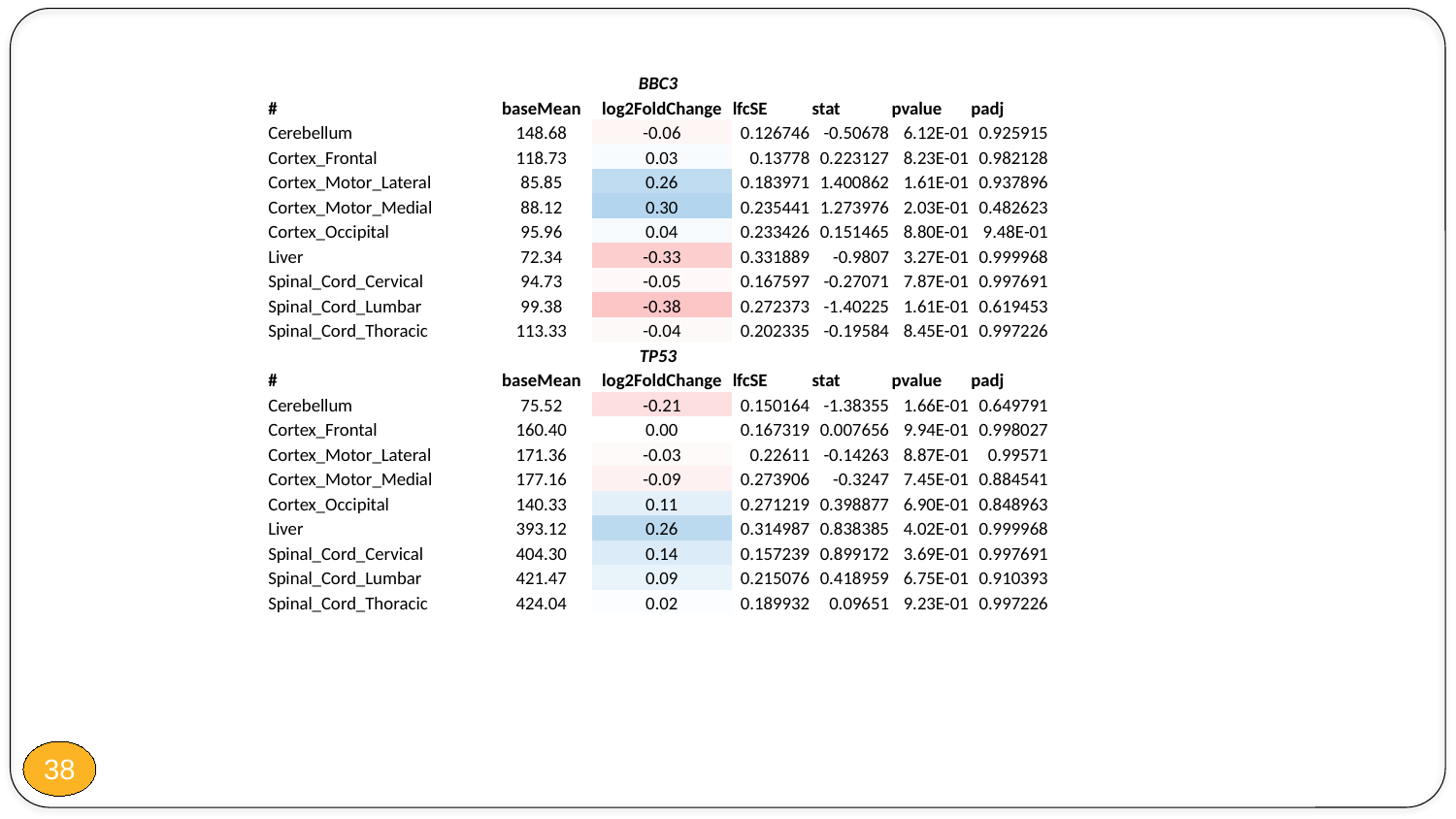

| BBC3 |  |  |  |  |  |  |
| --- | --- | --- | --- | --- | --- | --- |
| # | baseMean | log2FoldChange | lfcSE | stat | pvalue | padj |
| Cerebellum | 148.68 | -0.06 | 0.126746 | -0.50678 | 6.12E-01 | 0.925915 |
| Cortex\_Frontal | 118.73 | 0.03 | 0.13778 | 0.223127 | 8.23E-01 | 0.982128 |
| Cortex\_Motor\_Lateral | 85.85 | 0.26 | 0.183971 | 1.400862 | 1.61E-01 | 0.937896 |
| Cortex\_Motor\_Medial | 88.12 | 0.30 | 0.235441 | 1.273976 | 2.03E-01 | 0.482623 |
| Cortex\_Occipital | 95.96 | 0.04 | 0.233426 | 0.151465 | 8.80E-01 | 9.48E-01 |
| Liver | 72.34 | -0.33 | 0.331889 | -0.9807 | 3.27E-01 | 0.999968 |
| Spinal\_Cord\_Cervical | 94.73 | -0.05 | 0.167597 | -0.27071 | 7.87E-01 | 0.997691 |
| Spinal\_Cord\_Lumbar | 99.38 | -0.38 | 0.272373 | -1.40225 | 1.61E-01 | 0.619453 |
| Spinal\_Cord\_Thoracic | 113.33 | -0.04 | 0.202335 | -0.19584 | 8.45E-01 | 0.997226 |
| TP53 |  |  |  |  |  |  |
| # | baseMean | log2FoldChange | lfcSE | stat | pvalue | padj |
| Cerebellum | 75.52 | -0.21 | 0.150164 | -1.38355 | 1.66E-01 | 0.649791 |
| Cortex\_Frontal | 160.40 | 0.00 | 0.167319 | 0.007656 | 9.94E-01 | 0.998027 |
| Cortex\_Motor\_Lateral | 171.36 | -0.03 | 0.22611 | -0.14263 | 8.87E-01 | 0.99571 |
| Cortex\_Motor\_Medial | 177.16 | -0.09 | 0.273906 | -0.3247 | 7.45E-01 | 0.884541 |
| Cortex\_Occipital | 140.33 | 0.11 | 0.271219 | 0.398877 | 6.90E-01 | 0.848963 |
| Liver | 393.12 | 0.26 | 0.314987 | 0.838385 | 4.02E-01 | 0.999968 |
| Spinal\_Cord\_Cervical | 404.30 | 0.14 | 0.157239 | 0.899172 | 3.69E-01 | 0.997691 |
| Spinal\_Cord\_Lumbar | 421.47 | 0.09 | 0.215076 | 0.418959 | 6.75E-01 | 0.910393 |
| Spinal\_Cord\_Thoracic | 424.04 | 0.02 | 0.189932 | 0.09651 | 9.23E-01 | 0.997226 |
38